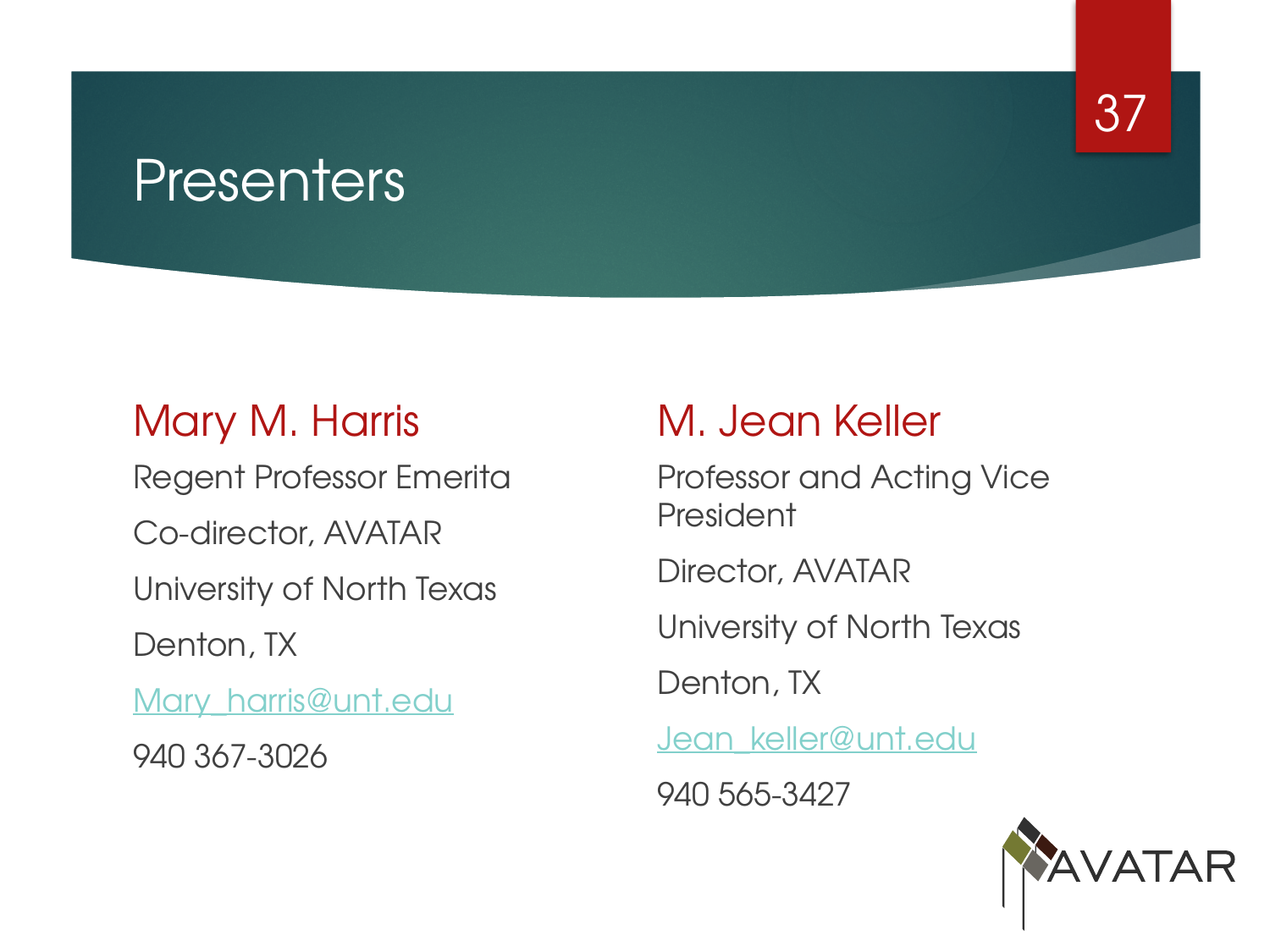

37
# Presenters
M. Jean Keller
Mary M. Harris
Regent Professor Emerita
Co-director, AVATAR
University of North Texas
Denton, TX
Mary_harris@unt.edu
940 367-3026
Professor and Acting Vice President
Director, AVATAR
University of North Texas
Denton, TX
Jean_keller@unt.edu
940 565-3427